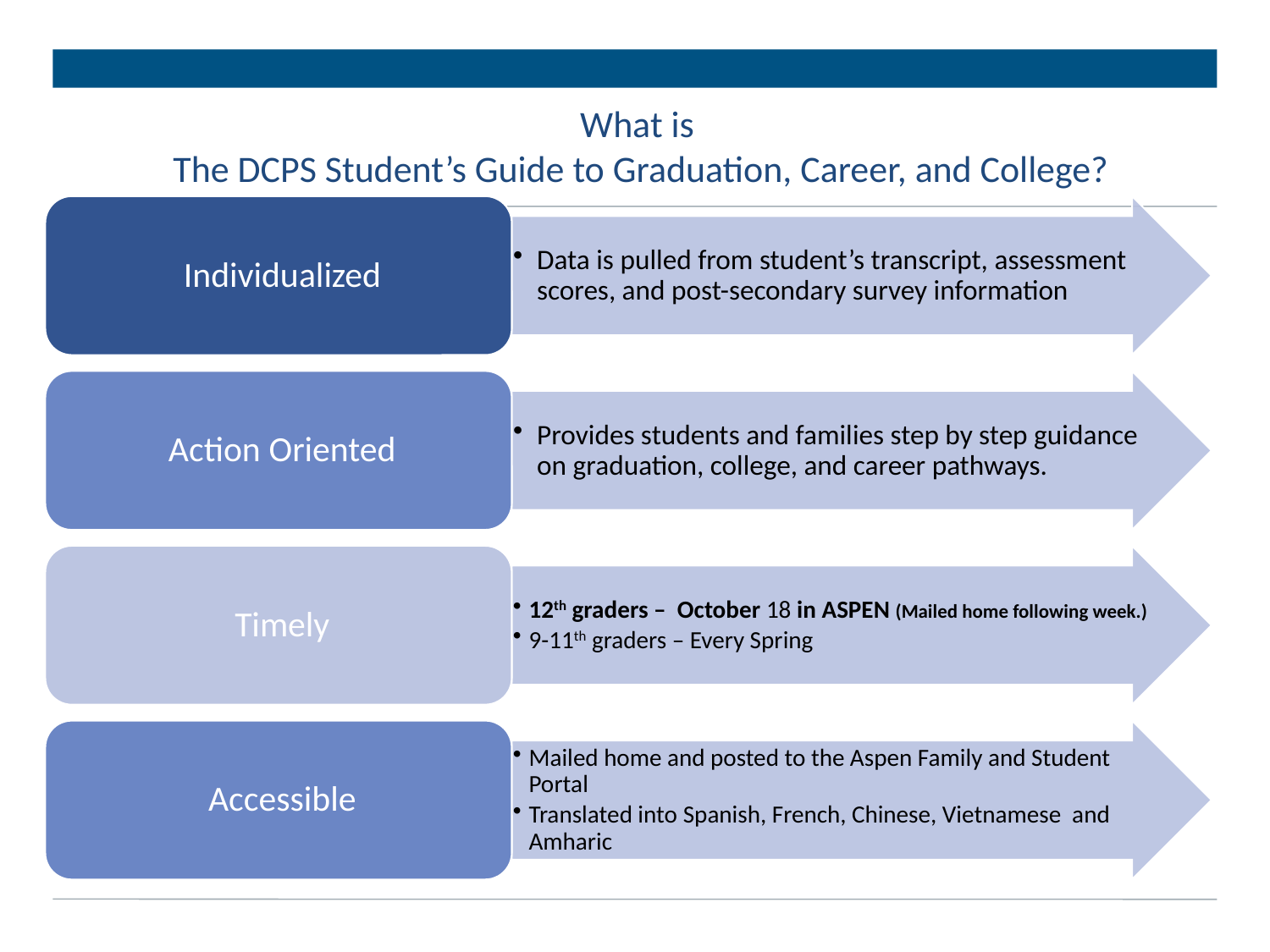

# What is The DCPS Student’s Guide to Graduation, Career, and College?
Data is pulled from student’s transcript, assessment scores, and post-secondary survey information
Individualized
Provides students and families step by step guidance on graduation, college, and career pathways.
Action Oriented
12th graders –  October 18 in ASPEN (Mailed home following week.)
9-11th graders – Every Spring
Timely
Mailed home and posted to the Aspen Family and Student Portal
Translated into Spanish, French, Chinese, Vietnamese  and Amharic
Accessible